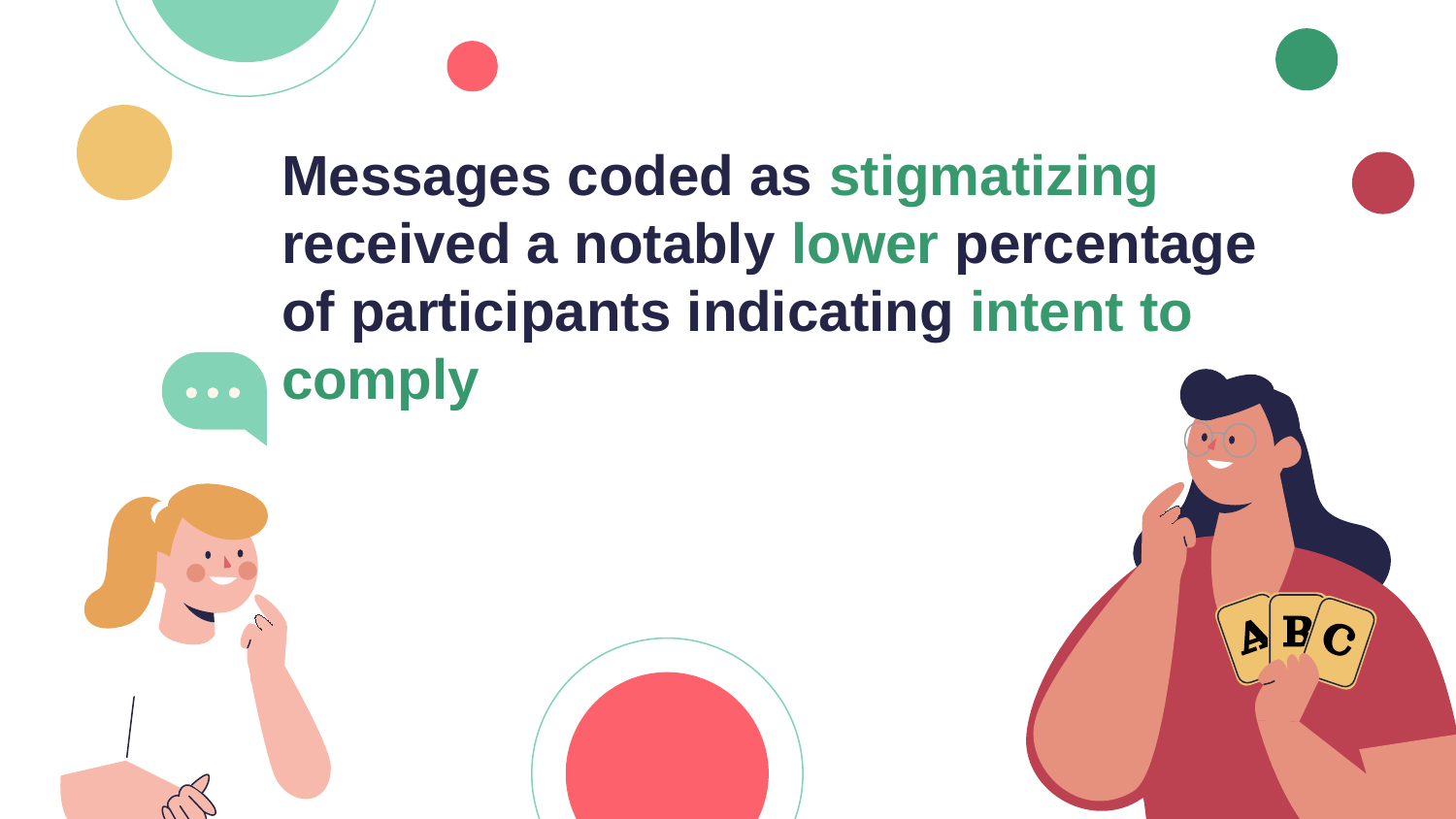

# Messages coded as stigmatizing received a notably lower percentage of participants indicating intent to comply